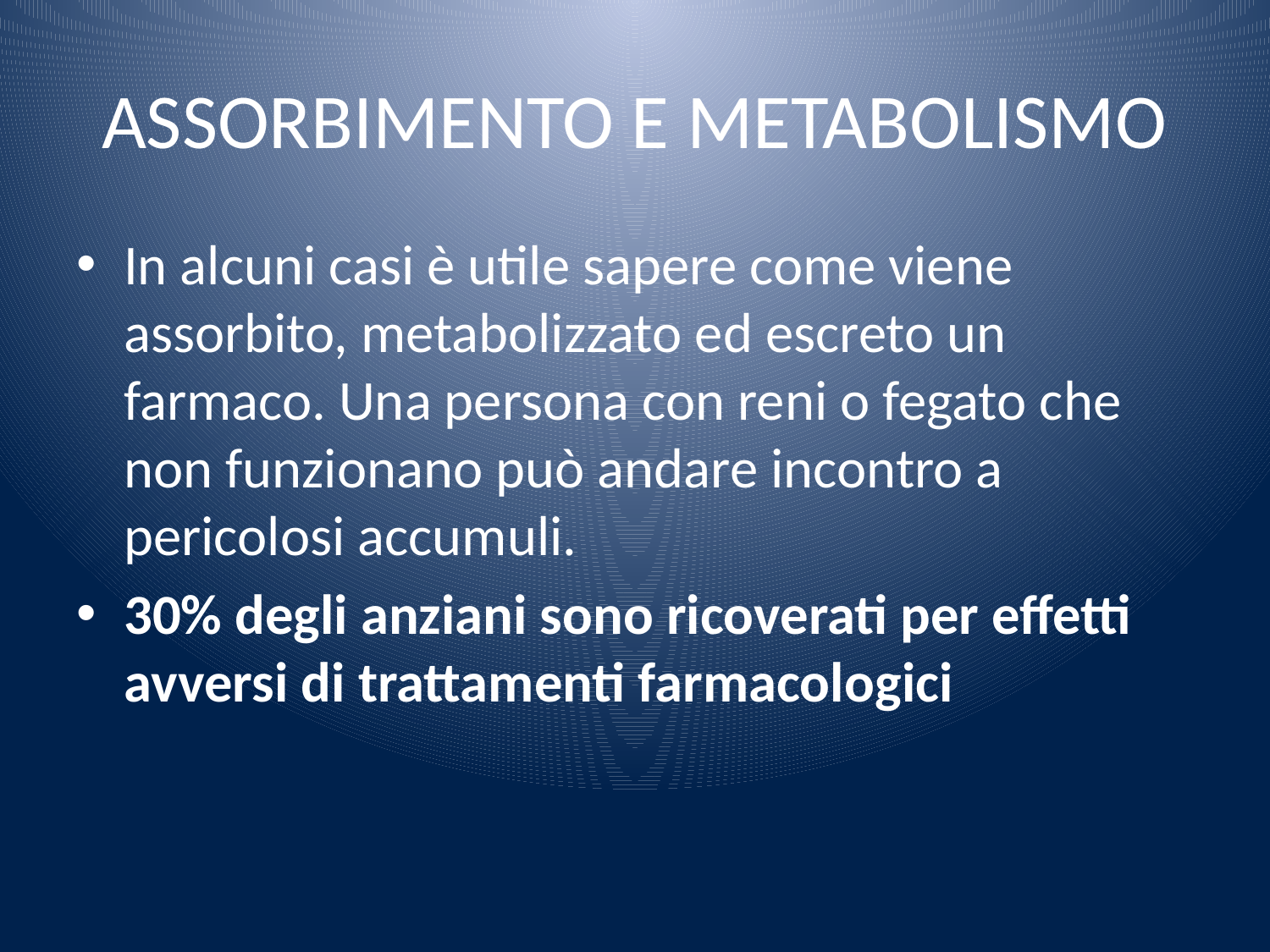

# ASSORBIMENTO E METABOLISMO
In alcuni casi è utile sapere come viene assorbito, metabolizzato ed escreto un farmaco. Una persona con reni o fegato che non funzionano può andare incontro a pericolosi accumuli.
30% degli anziani sono ricoverati per effetti avversi di trattamenti farmacologici